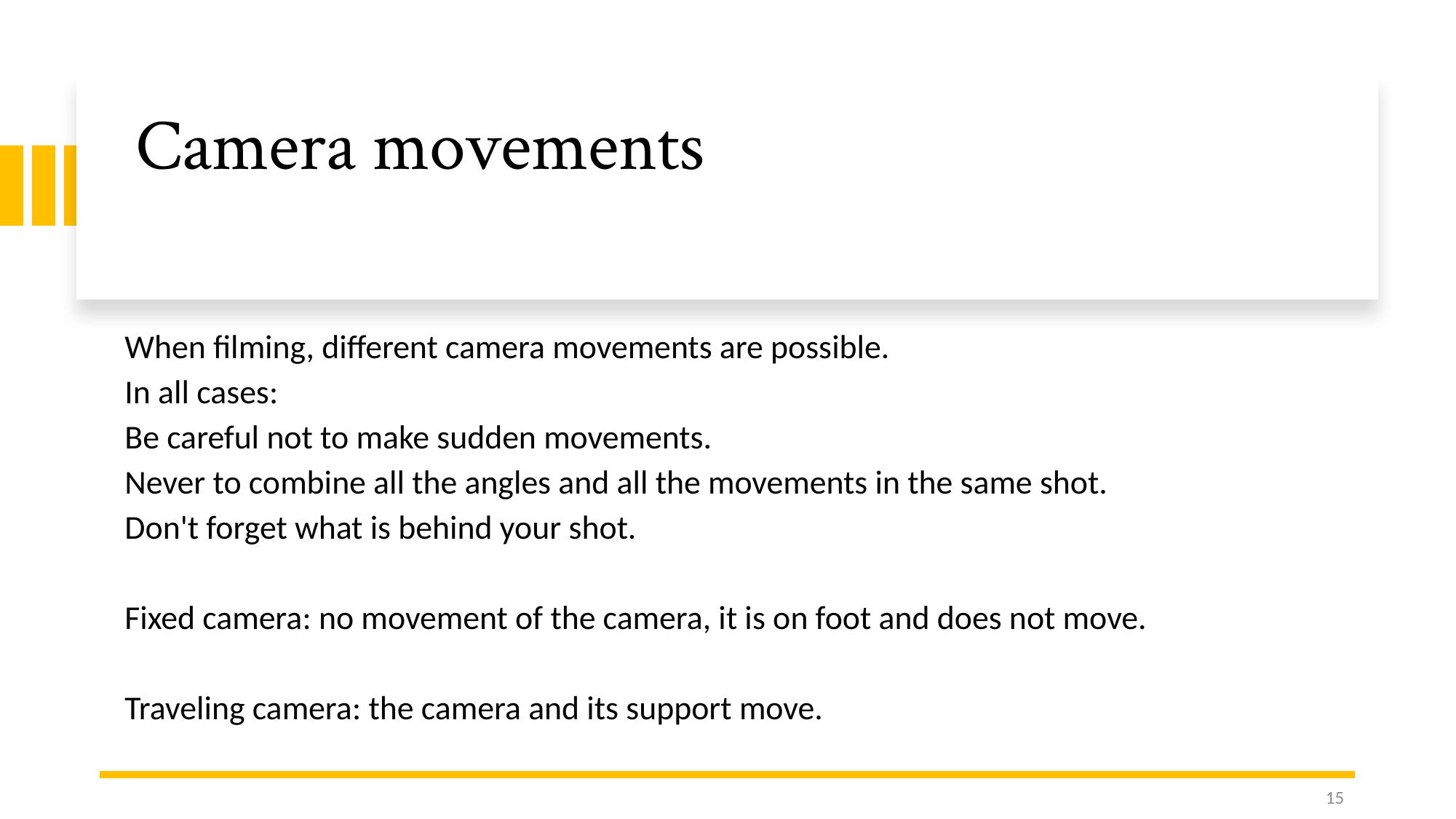

# Camera movements

When filming, different camera movements are possible.
In all cases:
Be careful not to make sudden movements.
Never to combine all the angles and all the movements in the same shot.
Don't forget what is behind your shot.

Fixed camera: no movement of the camera, it is on foot and does not move.

Traveling camera: the camera and its support move.
15